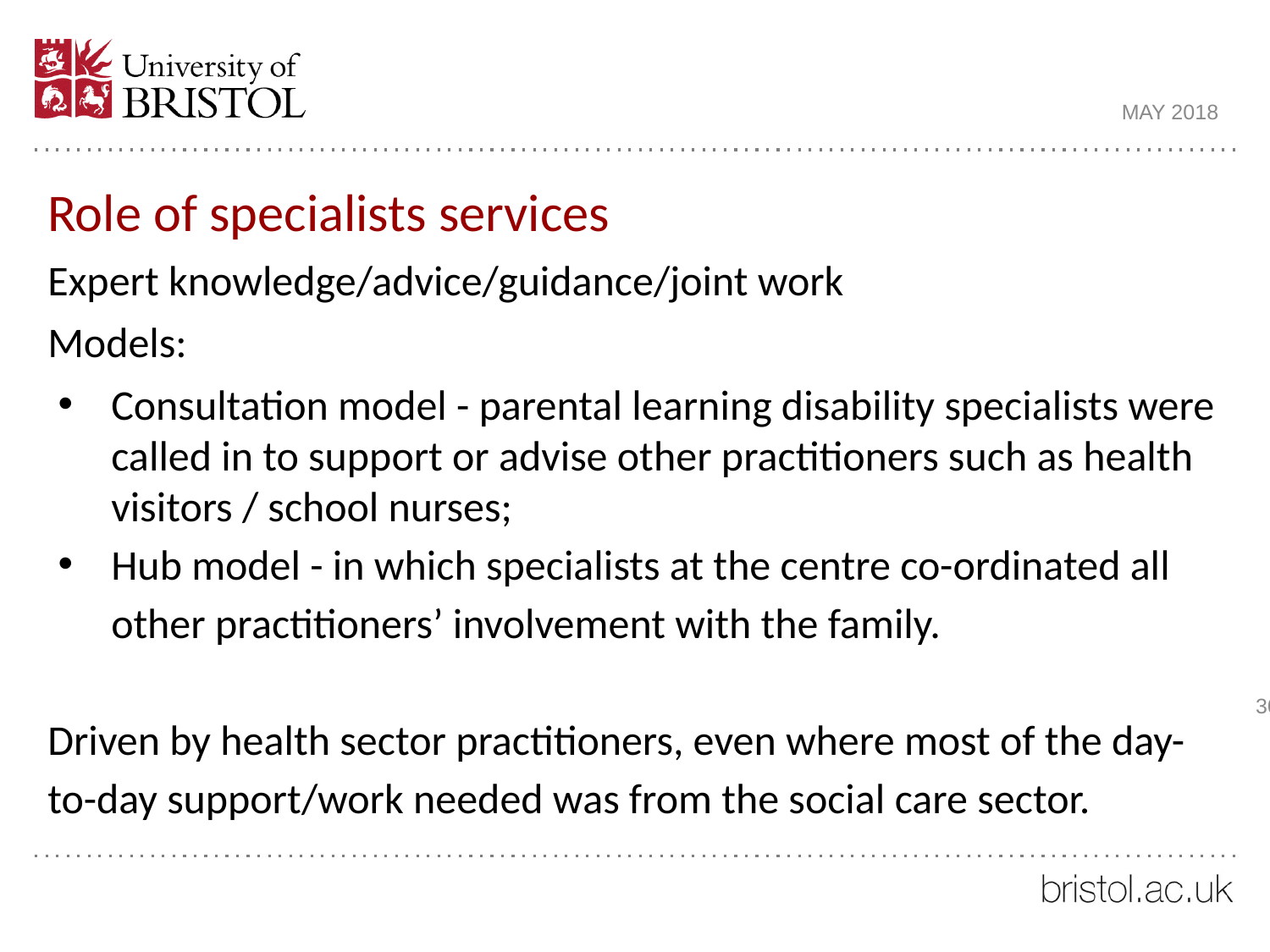

MAY 2018
Role of specialists services
Expert knowledge/advice/guidance/joint work
Models:
Consultation model - parental learning disability specialists were called in to support or advise other practitioners such as health visitors / school nurses;
Hub model - in which specialists at the centre co-ordinated all other practitioners’ involvement with the family.

Driven by health sector practitioners, even where most of the day-to-day support/work needed was from the social care sector.

30